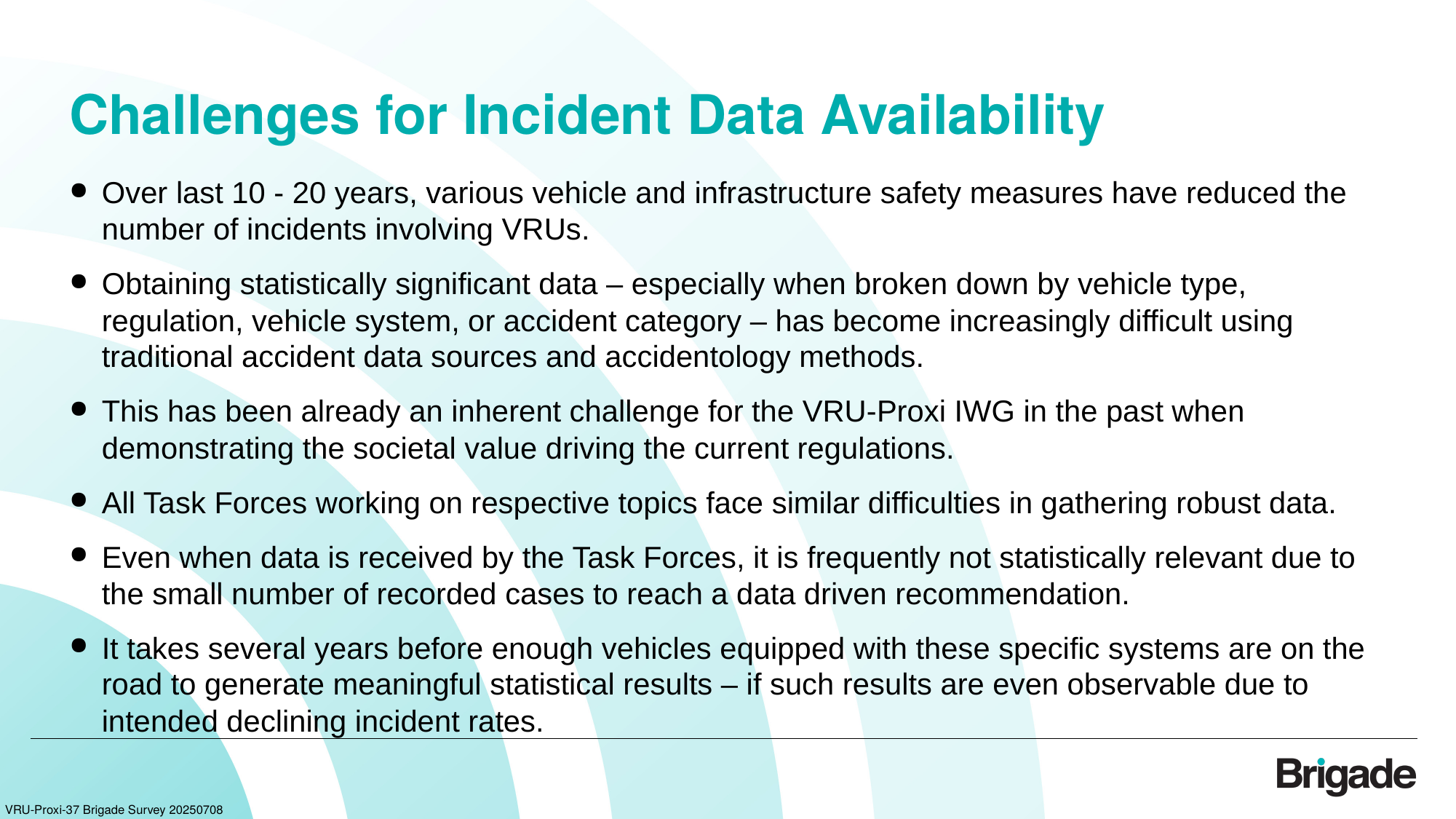

# Challenges for Incident Data Availability
Over last 10 - 20 years, various vehicle and infrastructure safety measures have reduced the number of incidents involving VRUs.
Obtaining statistically significant data – especially when broken down by vehicle type, regulation, vehicle system, or accident category – has become increasingly difficult using traditional accident data sources and accidentology methods.
This has been already an inherent challenge for the VRU-Proxi IWG in the past when demonstrating the societal value driving the current regulations.
All Task Forces working on respective topics face similar difficulties in gathering robust data.
Even when data is received by the Task Forces, it is frequently not statistically relevant due to the small number of recorded cases to reach a data driven recommendation.
It takes several years before enough vehicles equipped with these specific systems are on the road to generate meaningful statistical results – if such results are even observable due to intended declining incident rates.